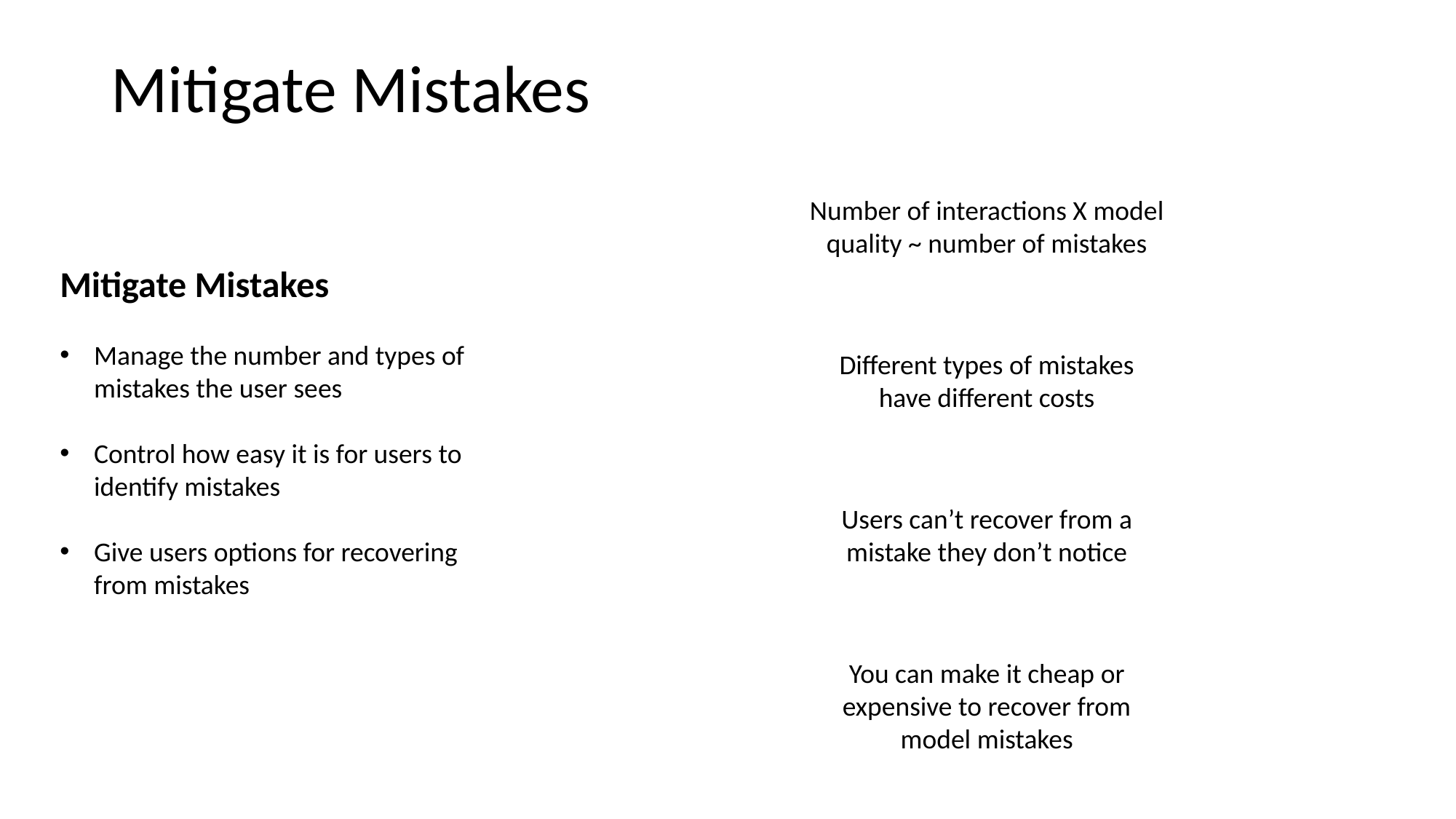

# Mitigate Mistakes
Number of interactions X model quality ~ number of mistakes
Mitigate Mistakes

Manage the number and types of mistakes the user sees

Control how easy it is for users to identify mistakes

Give users options for recovering from mistakes
Different types of mistakes have different costs
Users can’t recover from a mistake they don’t notice
You can make it cheap or expensive to recover from model mistakes